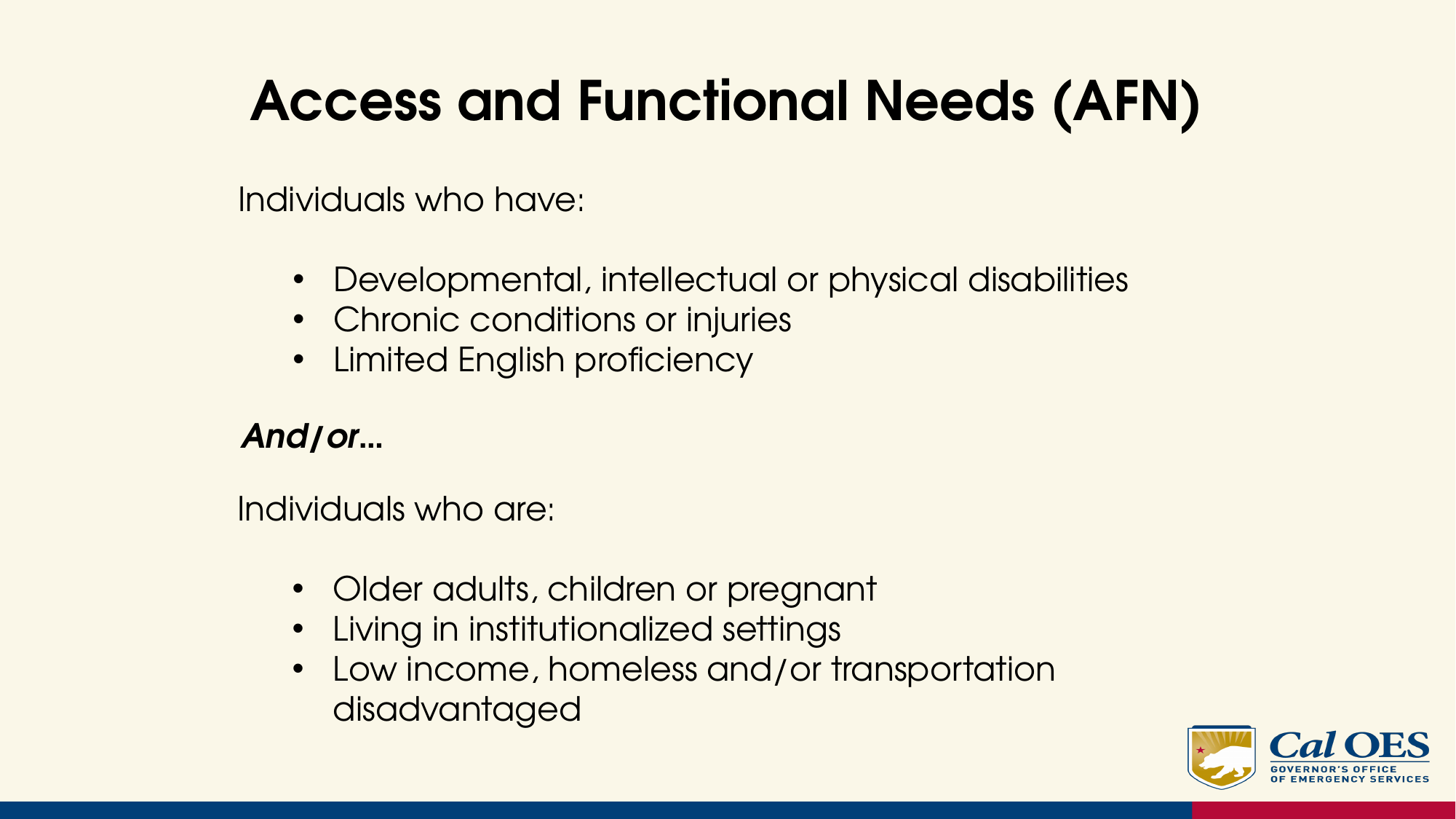

# Access and Functional Needs (AFN)
Individuals who have:

Developmental, intellectual or physical disabilities
Chronic conditions or injuries
Limited English proficiency
And/or…
Individuals who are:

Older adults, children or pregnant
Living in institutionalized settings
Low income, homeless and/or transportation disadvantaged